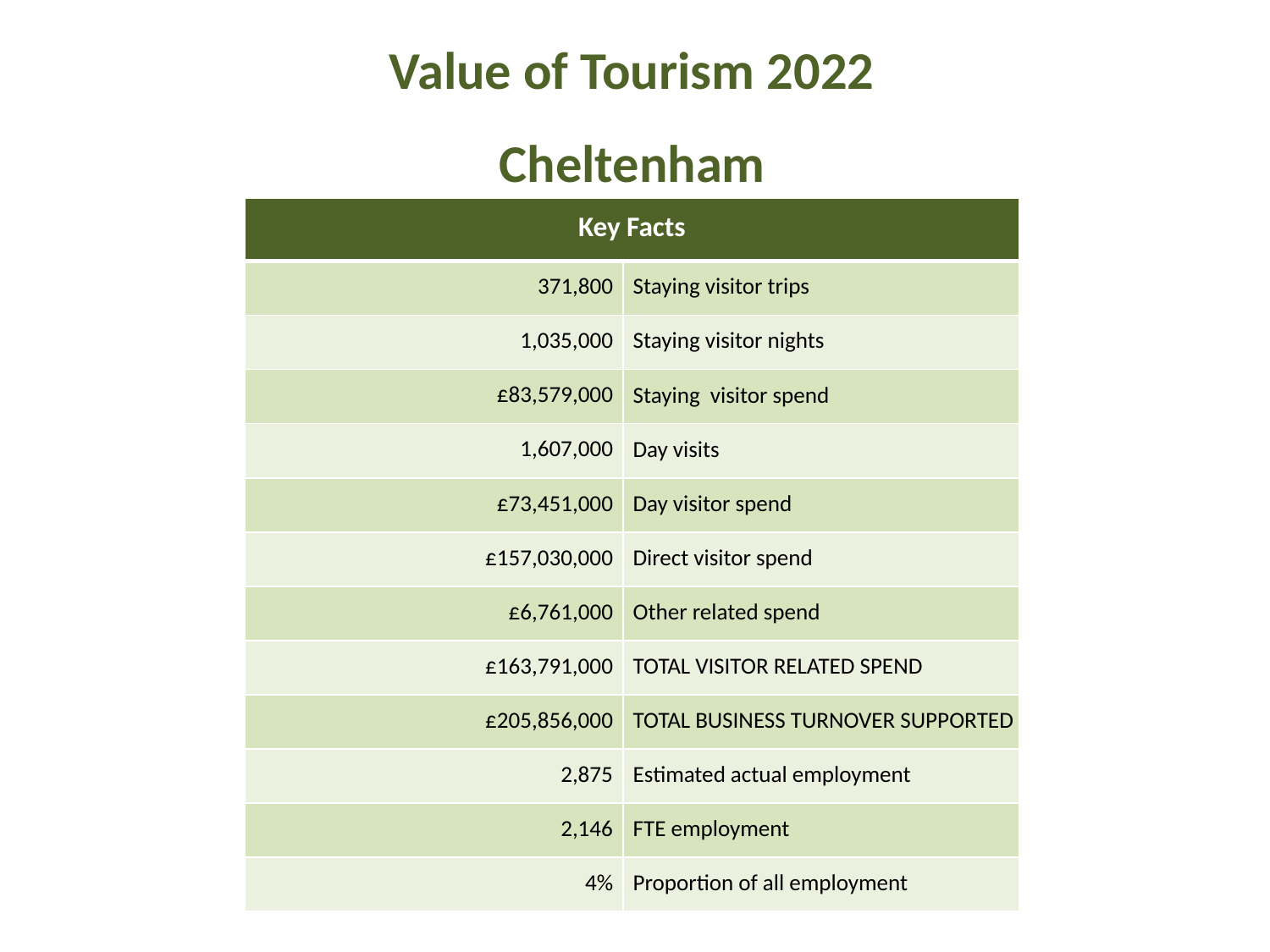

Value of Tourism 2022

Cheltenham
| Key Facts |  |
| --- | --- |
| 371,800 | Staying visitor trips |
| 1,035,000 | Staying visitor nights |
| £83,579,000 | Staying visitor spend |
| 1,607,000 | Day visits |
| £73,451,000 | Day visitor spend |
| £157,030,000 | Direct visitor spend |
| £6,761,000 | Other related spend |
| £163,791,000 | TOTAL VISITOR RELATED SPEND |
| £205,856,000 | TOTAL BUSINESS TURNOVER SUPPORTED |
| 2,875 | Estimated actual employment |
| 2,146 | FTE employment |
| 4% | Proportion of all employment |